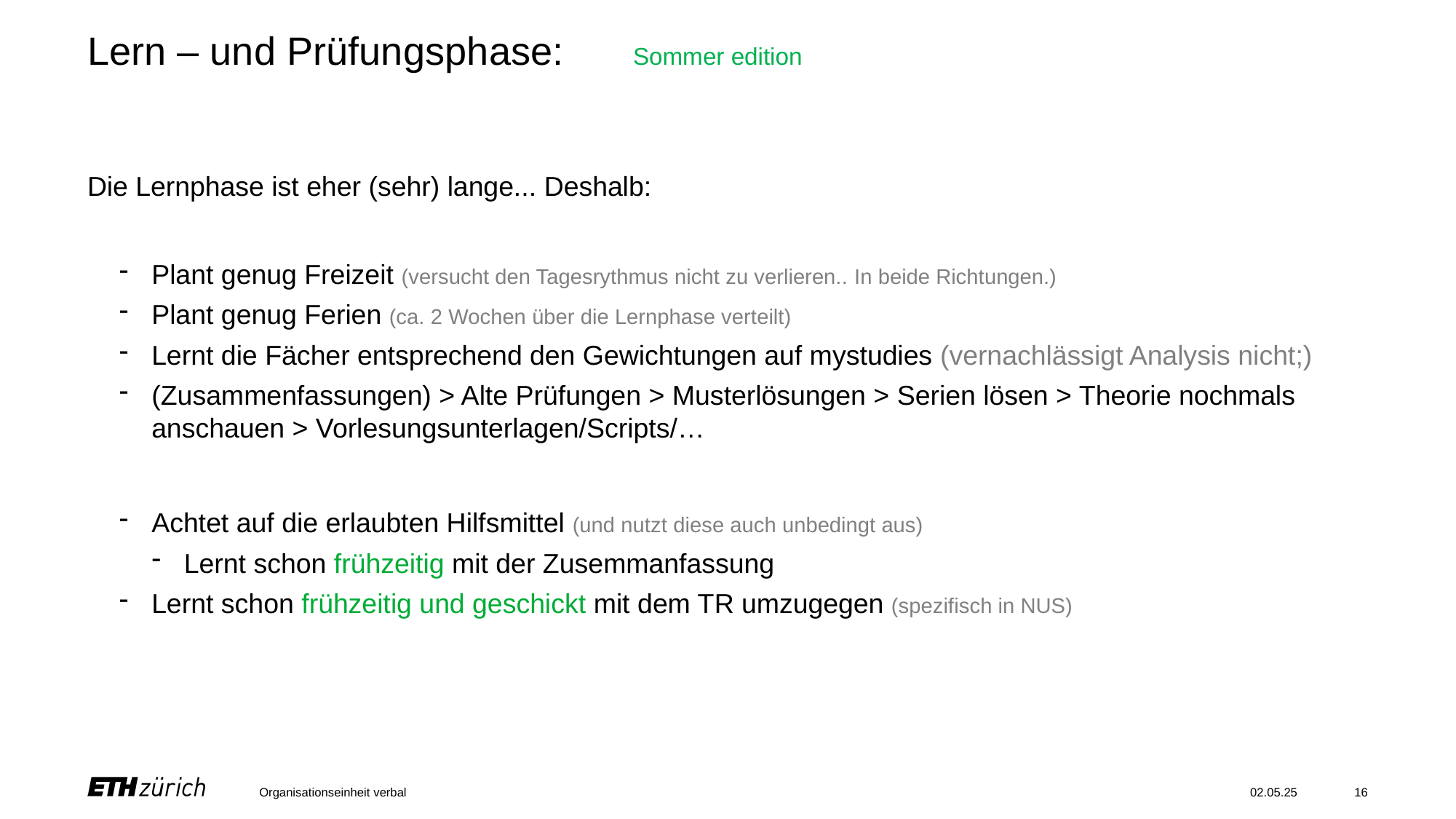

# Lern – und Prüfungsphase:	Sommer edition
Die Lernphase ist eher (sehr) lange... Deshalb:

Plant genug Freizeit (versucht den Tagesrythmus nicht zu verlieren.. In beide Richtungen.)
Plant genug Ferien (ca. 2 Wochen über die Lernphase verteilt)
Lernt die Fächer entsprechend den Gewichtungen auf mystudies (vernachlässigt Analysis nicht;)
(Zusammenfassungen) > Alte Prüfungen > Musterlösungen > Serien lösen > Theorie nochmals anschauen > Vorlesungsunterlagen/Scripts/…

Achtet auf die erlaubten Hilfsmittel (und nutzt diese auch unbedingt aus)
Lernt schon frühzeitig mit der Zusemmanfassung
Lernt schon frühzeitig und geschickt mit dem TR umzugegen (spezifisch in NUS)

Organisationseinheit verbal
02.05.25
16